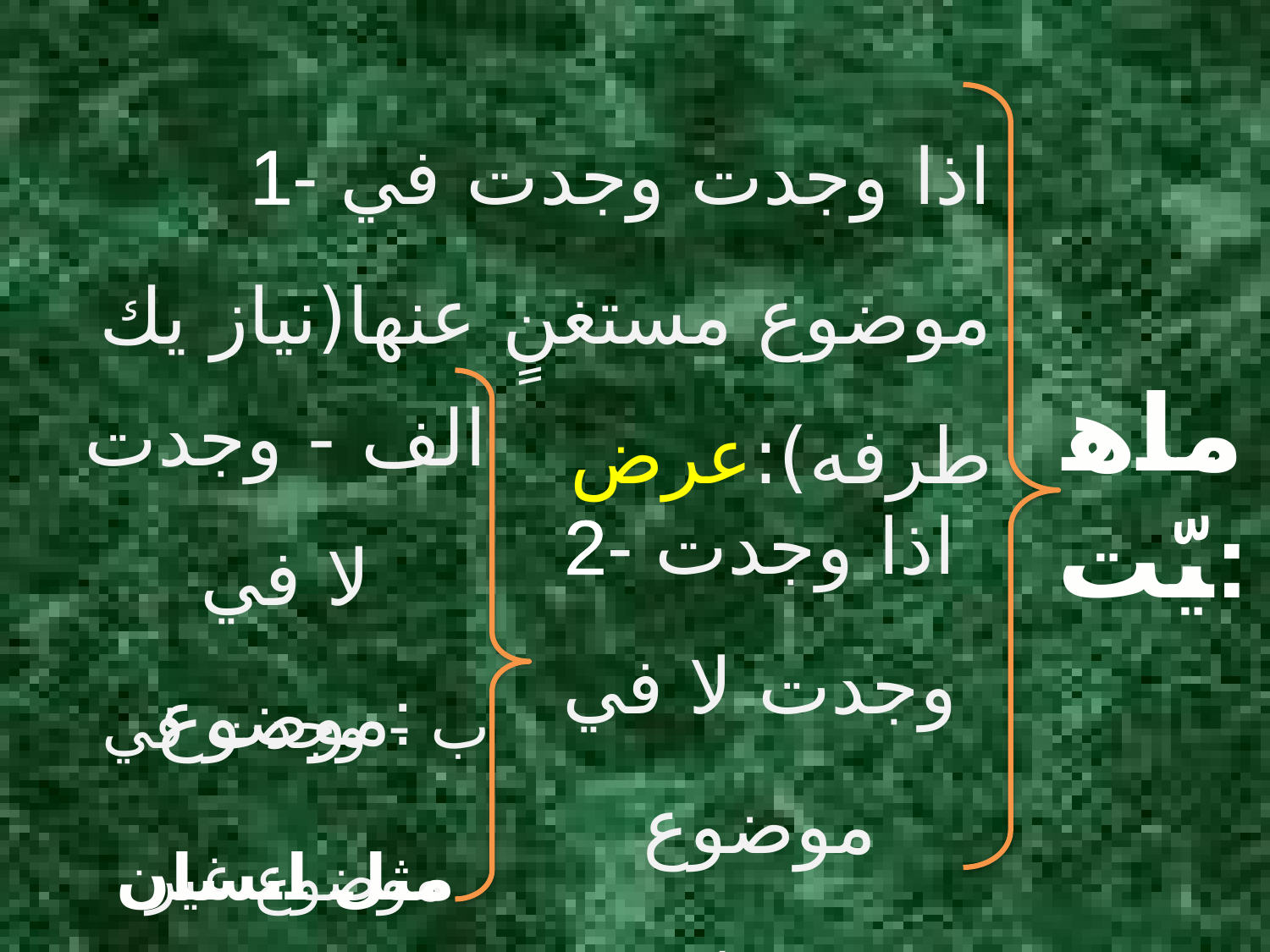

1- اذا وجدت وجدت في موضوع مستغنٍ عنها(نياز يك طرفه):عرض

# ماهيّت:
الف - وجدت لا في موضوع:
مثل انسان

2- اذا وجدت وجدت لا في موضوع مستغنٍ عنها:جوهر
ب - وجدت في موضوع غير مستغنٍ عنها(نياز دو طرفه):مثل صور جسميّه